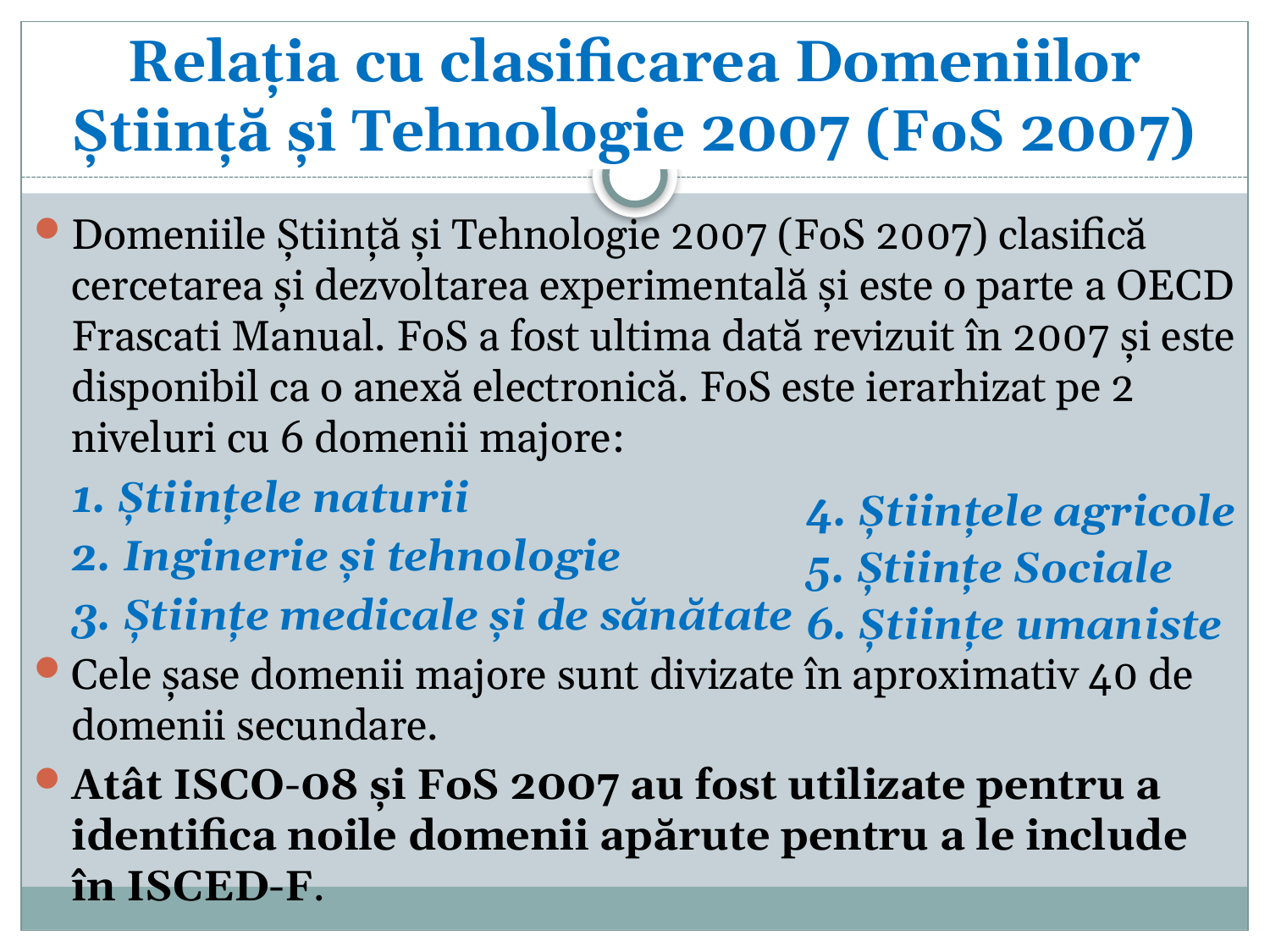

# Relația cu clasificarea Domeniilor Știință și Tehnologie 2007 (FoS 2007)
Domeniile Știință și Tehnologie 2007 (FoS 2007) clasifică cercetarea și dezvoltarea experimentală și este o parte a OECD Frascati Manual. FoS a fost ultima dată revizuit în 2007 și este disponibil ca o anexă electronică. FoS este ierarhizat pe 2 niveluri cu 6 domenii majore:
1. Științele naturii
2. Inginerie și tehnologie
3. Științe medicale și de sănătate
Cele șase domenii majore sunt divizate în aproximativ 40 de domenii secundare.
Atât ISCO-08 și FoS 2007 au fost utilizate pentru a identifica noile domenii apărute pentru a le include în ISCED-F.
4. Științele agricole
5. Științe Sociale
6. Științe umaniste